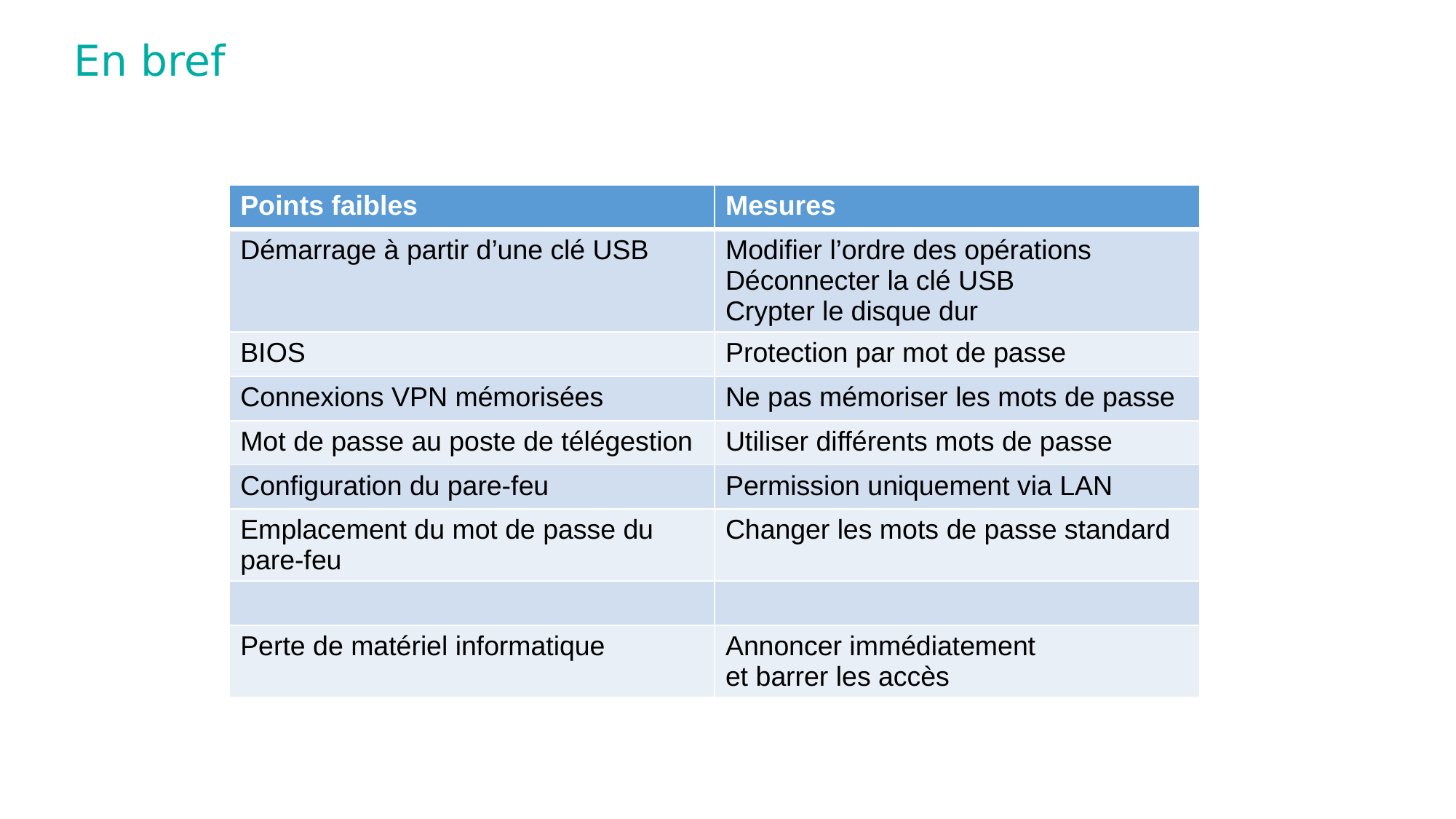

# En bref
| Points faibles | Mesures |
| --- | --- |
| Démarrage à partir d’une clé USB | Modifier l’ordre des opérations Déconnecter la clé USB Crypter le disque dur |
| BIOS | Protection par mot de passe |
| Connexions VPN mémorisées | Ne pas mémoriser les mots de passe |
| Mot de passe au poste de télégestion | Utiliser différents mots de passe |
| Configuration du pare-feu | Permission uniquement via LAN |
| Emplacement du mot de passe du pare-feu | Changer les mots de passe standard |
|  |  |
| Perte de matériel informatique | Annoncer immédiatement et barrer les accès |